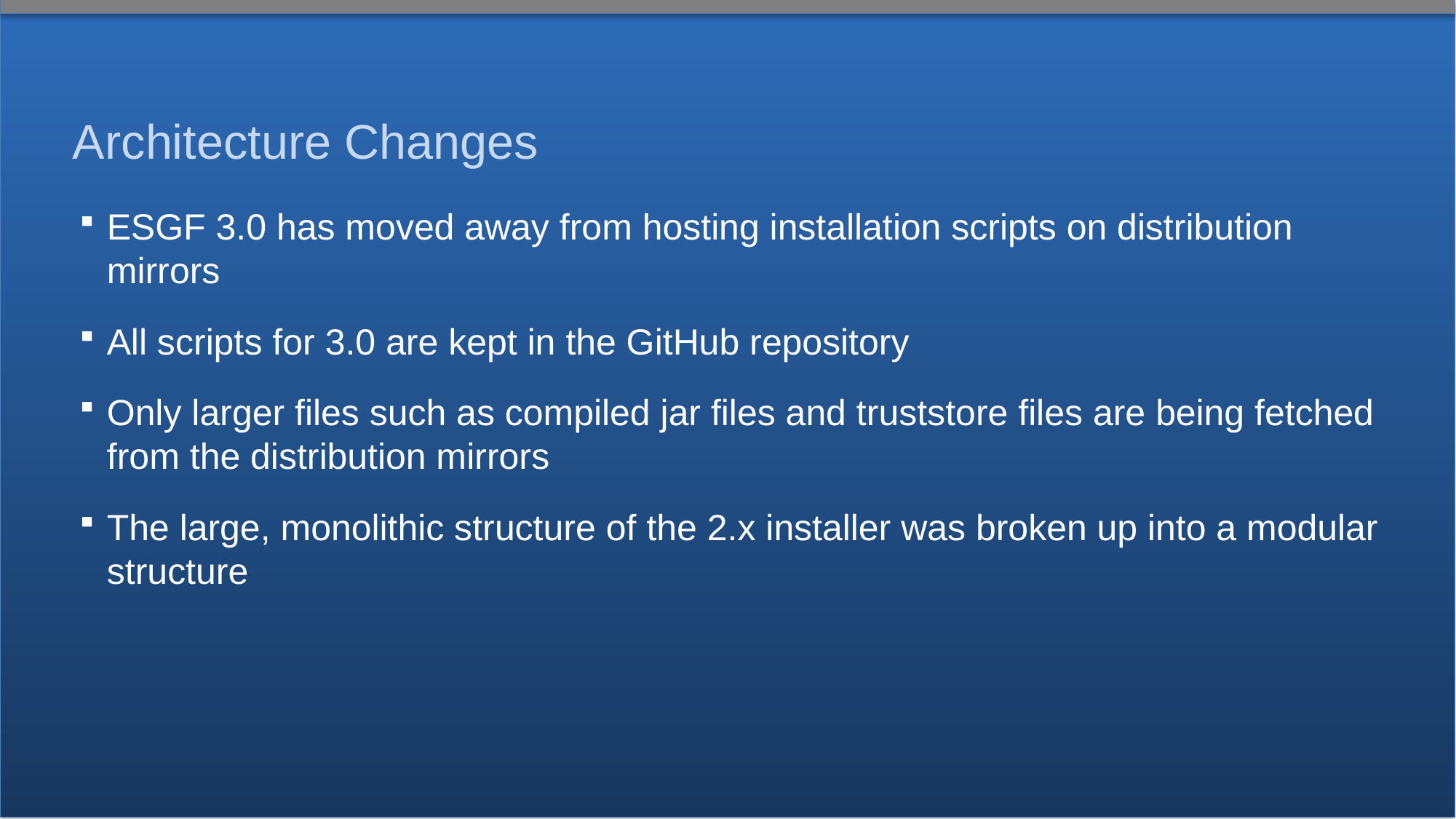

# Architecture Changes
ESGF 3.0 has moved away from hosting installation scripts on distribution mirrors
All scripts for 3.0 are kept in the GitHub repository
Only larger files such as compiled jar files and truststore files are being fetched from the distribution mirrors
The large, monolithic structure of the 2.x installer was broken up into a modular structure